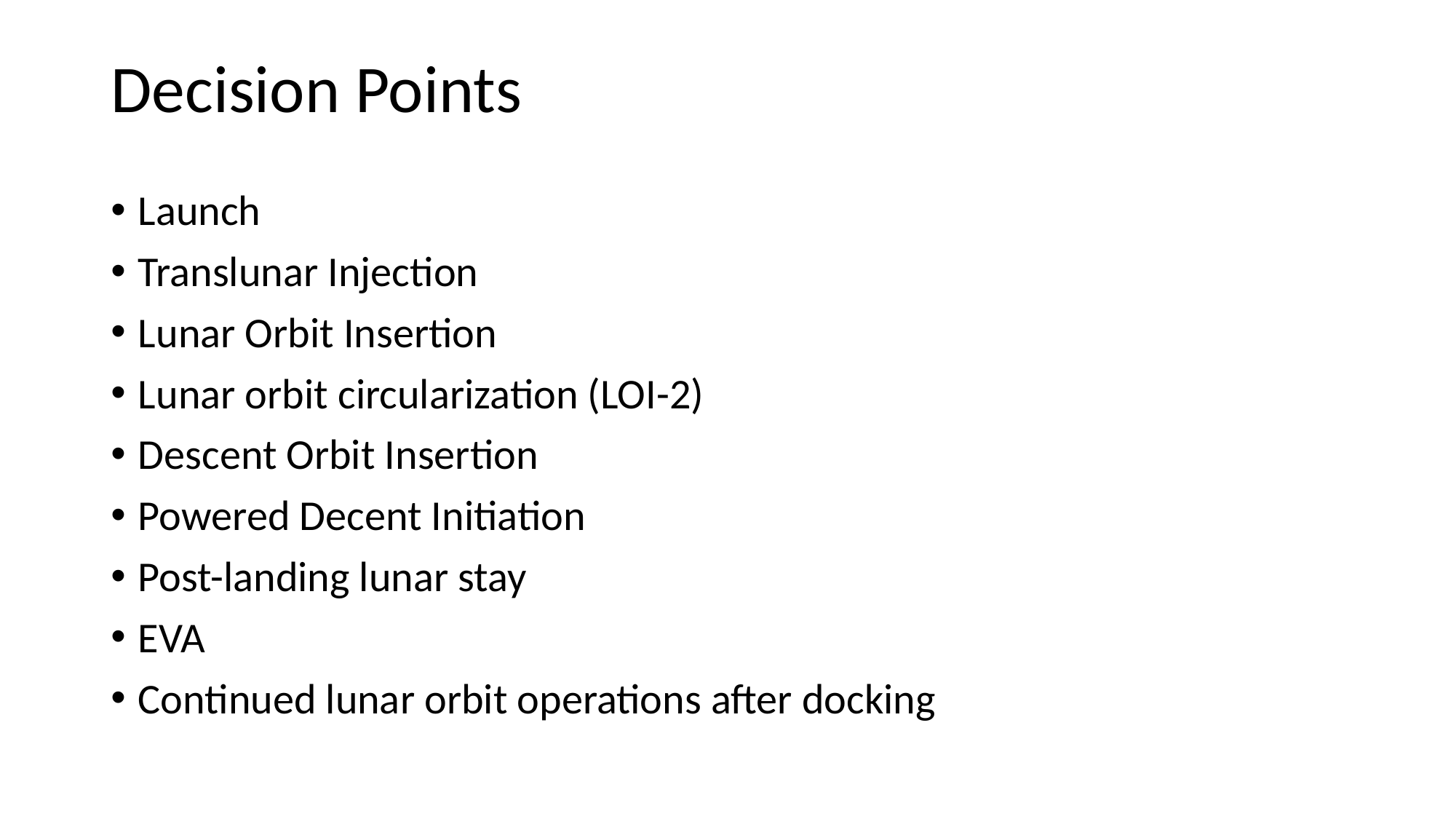

# Decision Points
Launch
Translunar Injection
Lunar Orbit Insertion
Lunar orbit circularization (LOI-2)
Descent Orbit Insertion
Powered Decent Initiation
Post-landing lunar stay
EVA
Continued lunar orbit operations after docking